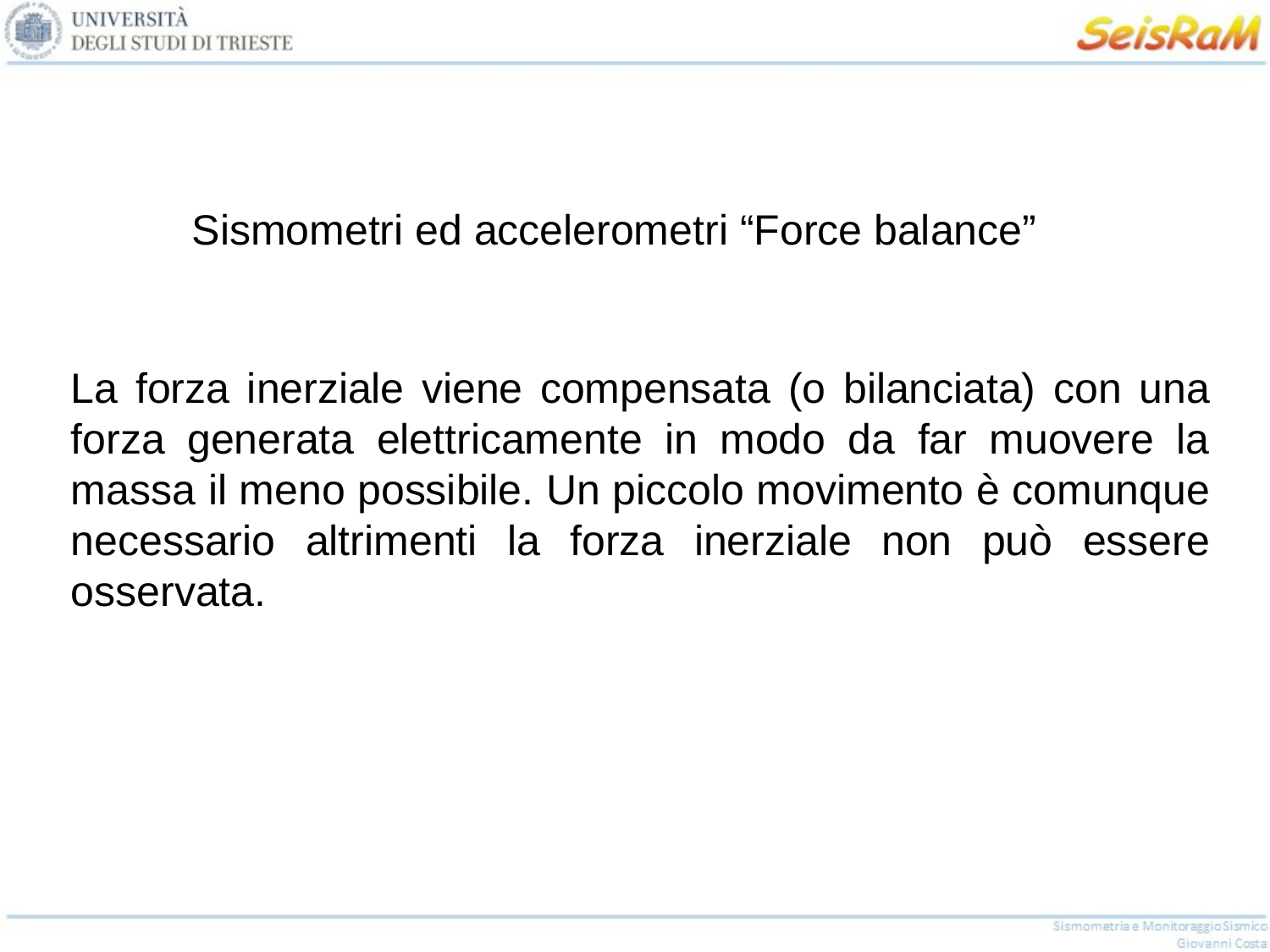

Sismometri ed accelerometri “Force balance”
La forza inerziale viene compensata (o bilanciata) con una forza generata elettricamente in modo da far muovere la massa il meno possibile. Un piccolo movimento è comunque necessario altrimenti la forza inerziale non può essere osservata.